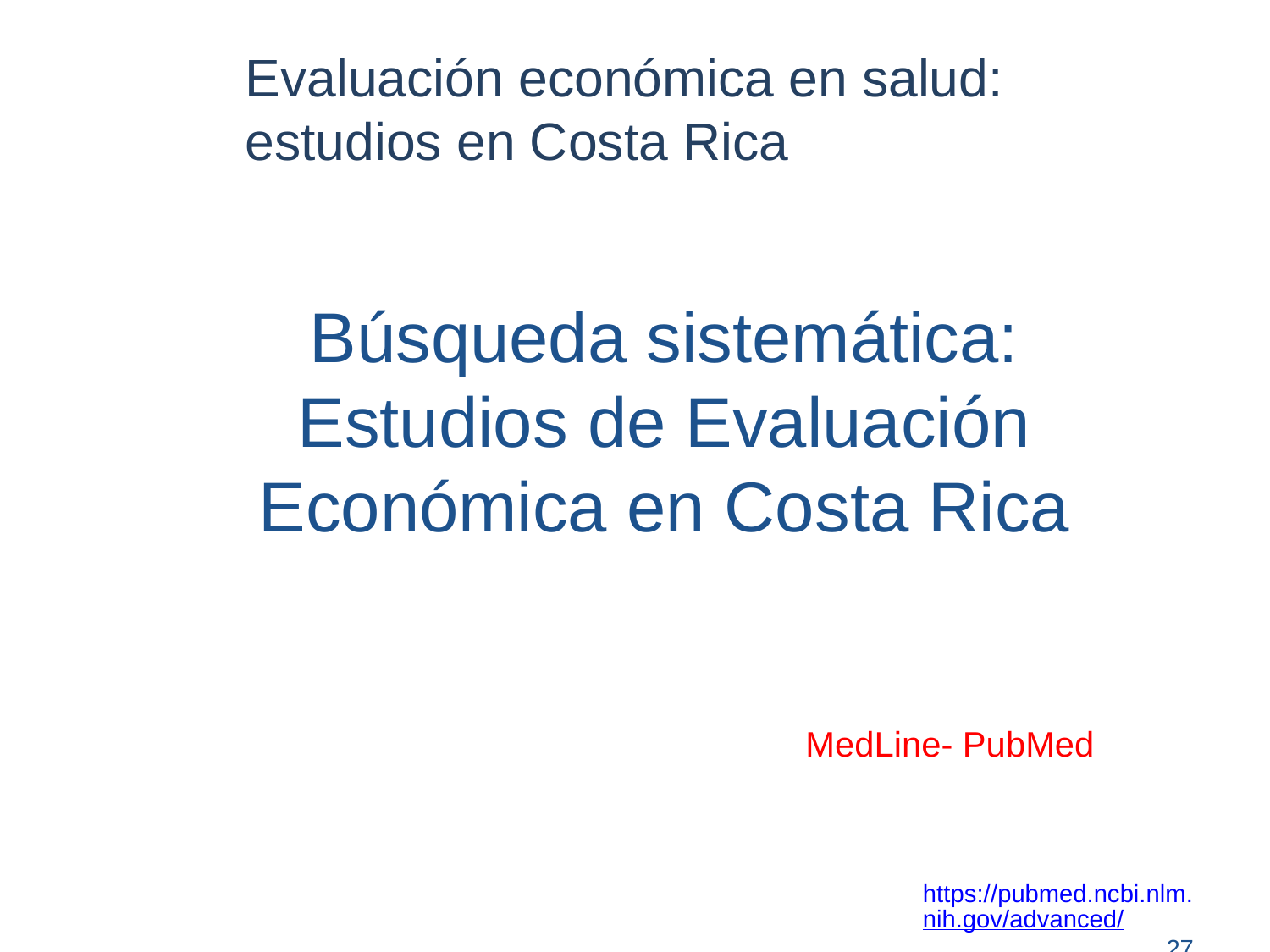

Evaluación económica en salud: estudios en Costa Rica
Búsqueda sistemática: Estudios de Evaluación Económica en Costa Rica
MedLine- PubMed

https://pubmed.ncbi.nlm.nih.gov/advanced/
27